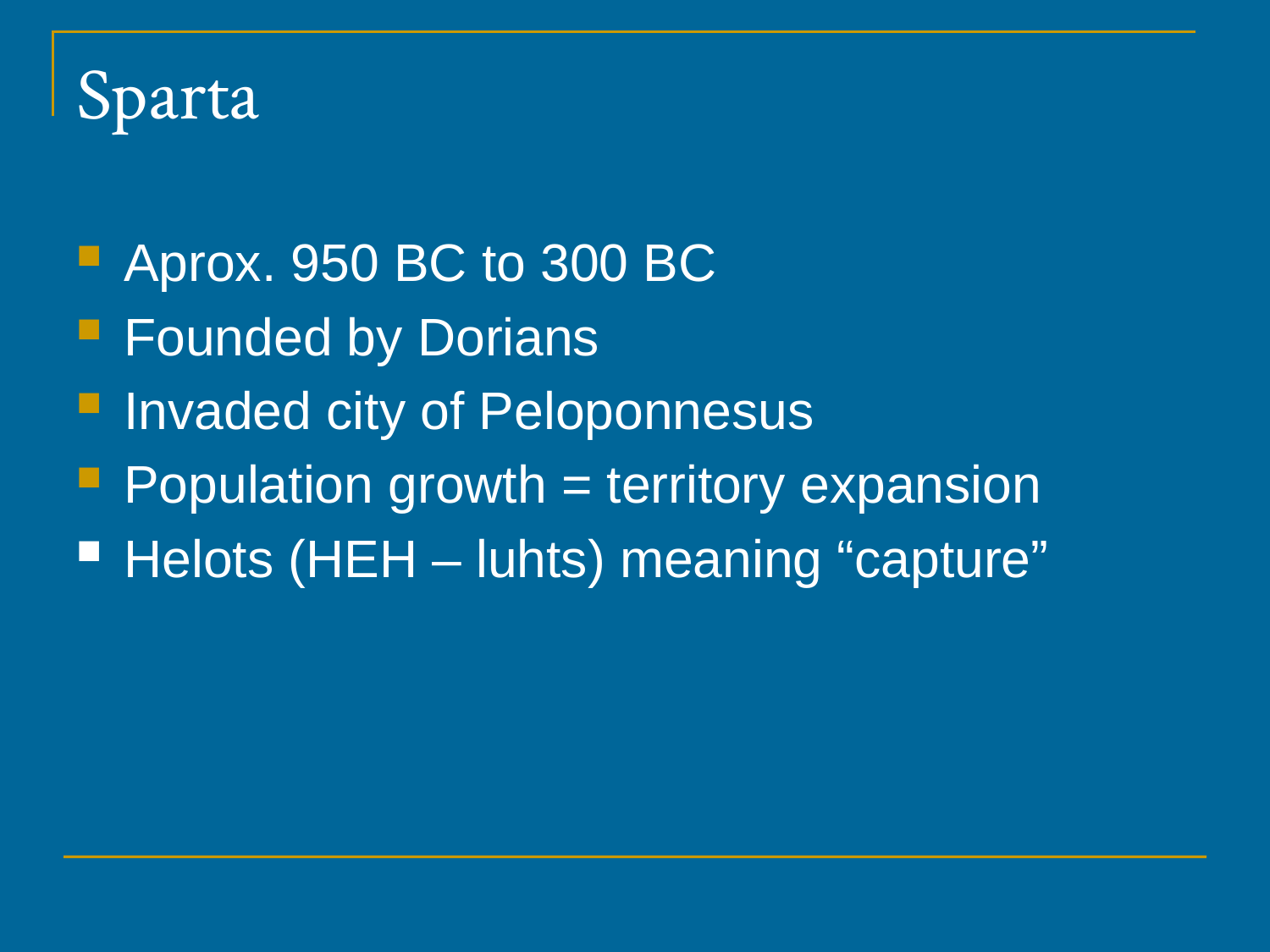

# Sparta
Aprox. 950 BC to 300 BC
Founded by Dorians
Invaded city of Peloponnesus
Population growth = territory expansion
Helots (HEH – luhts) meaning “capture”